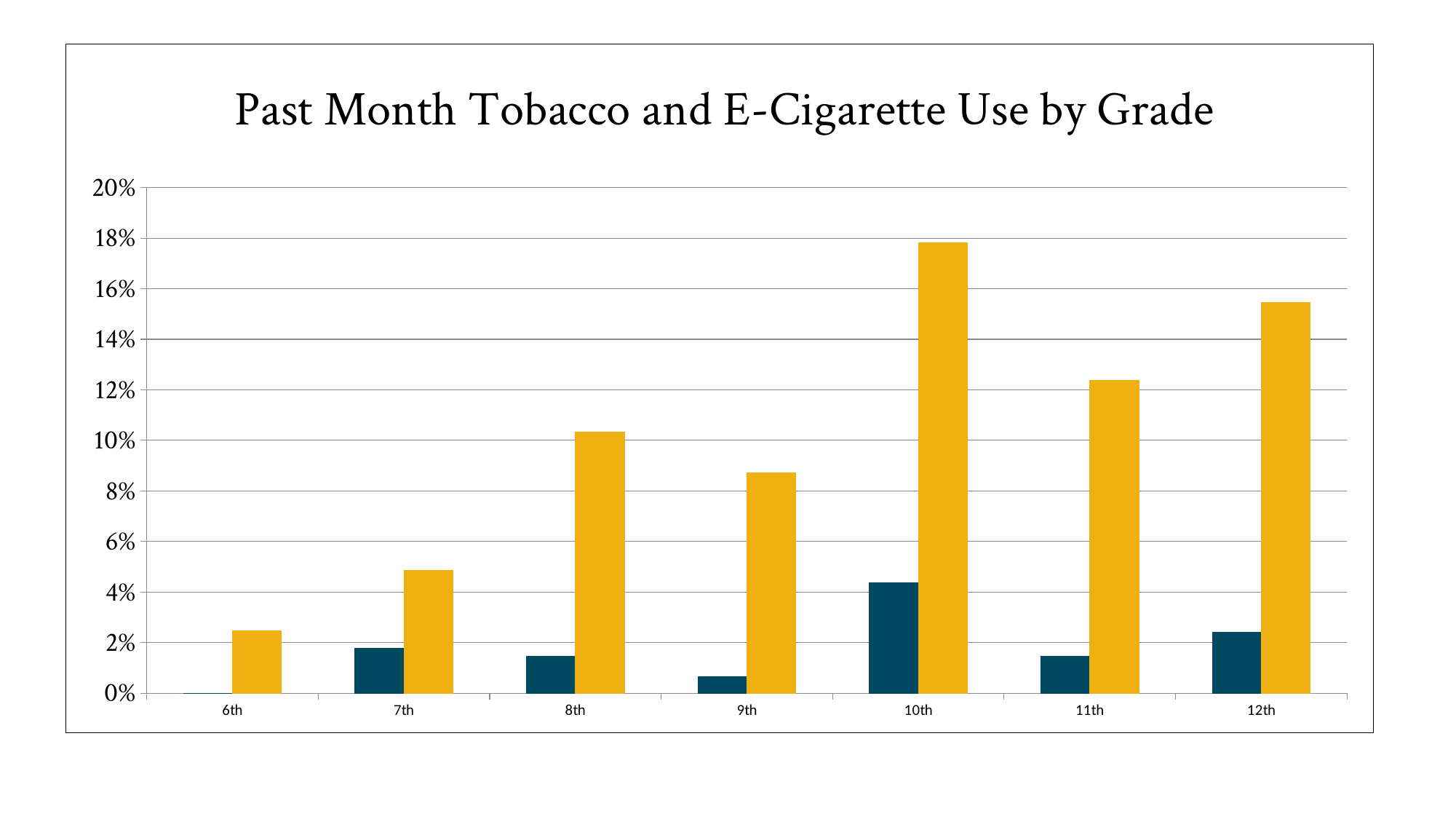

### Chart:  Past Month Tobacco and E-Cigarette Use by Grade

| Category | Cigarettes | E-Cigarettes |
|---|---|---|
| 6th | 0.0 | 0.02464788732394366 |
| 7th | 0.0176678445229682 | 0.04861111111111112 |
| 8th | 0.014749262536873156 | 0.10324483775811209 |
| 9th | 0.0064724919093851144 | 0.08709677419354839 |
| 10th | 0.04363636363636364 | 0.1781818181818182 |
| 11th | 0.014598540145985401 | 0.12363636363636363 |
| 12th | 0.024154589371980676 | 0.15458937198067632 |